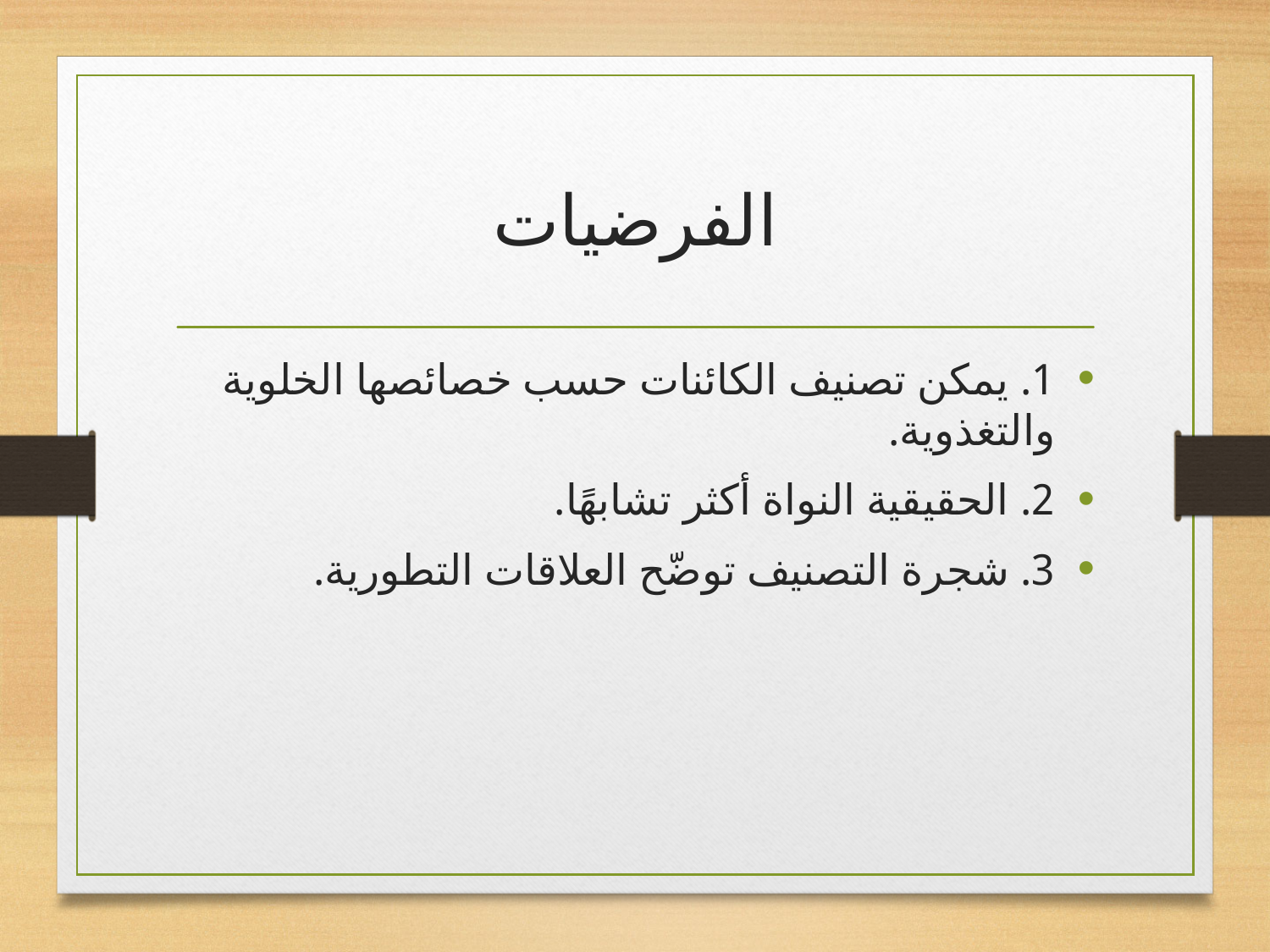

# الفرضيات
1. يمكن تصنيف الكائنات حسب خصائصها الخلوية والتغذوية.
2. الحقيقية النواة أكثر تشابهًا.
3. شجرة التصنيف توضّح العلاقات التطورية.